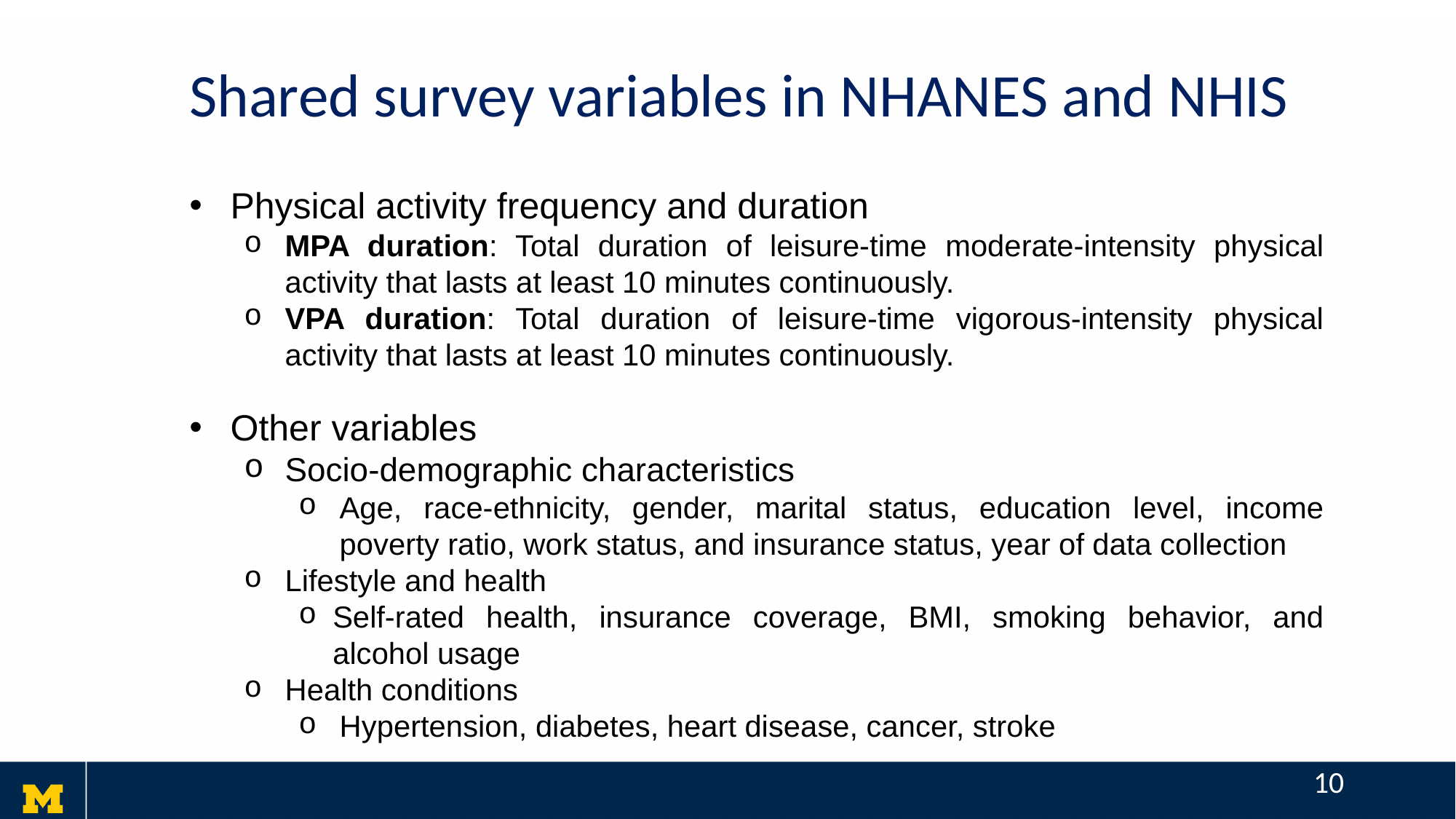

# Shared survey variables in NHANES and NHIS
Physical activity frequency and duration
MPA duration: Total duration of leisure-time moderate-intensity physical activity that lasts at least 10 minutes continuously.
VPA duration: Total duration of leisure-time vigorous-intensity physical activity that lasts at least 10 minutes continuously.

Other variables
Socio-demographic characteristics
Age, race-ethnicity, gender, marital status, education level, income poverty ratio, work status, and insurance status, year of data collection
Lifestyle and health
Self-rated health, insurance coverage, BMI, smoking behavior, and alcohol usage
Health conditions
Hypertension, diabetes, heart disease, cancer, stroke

10